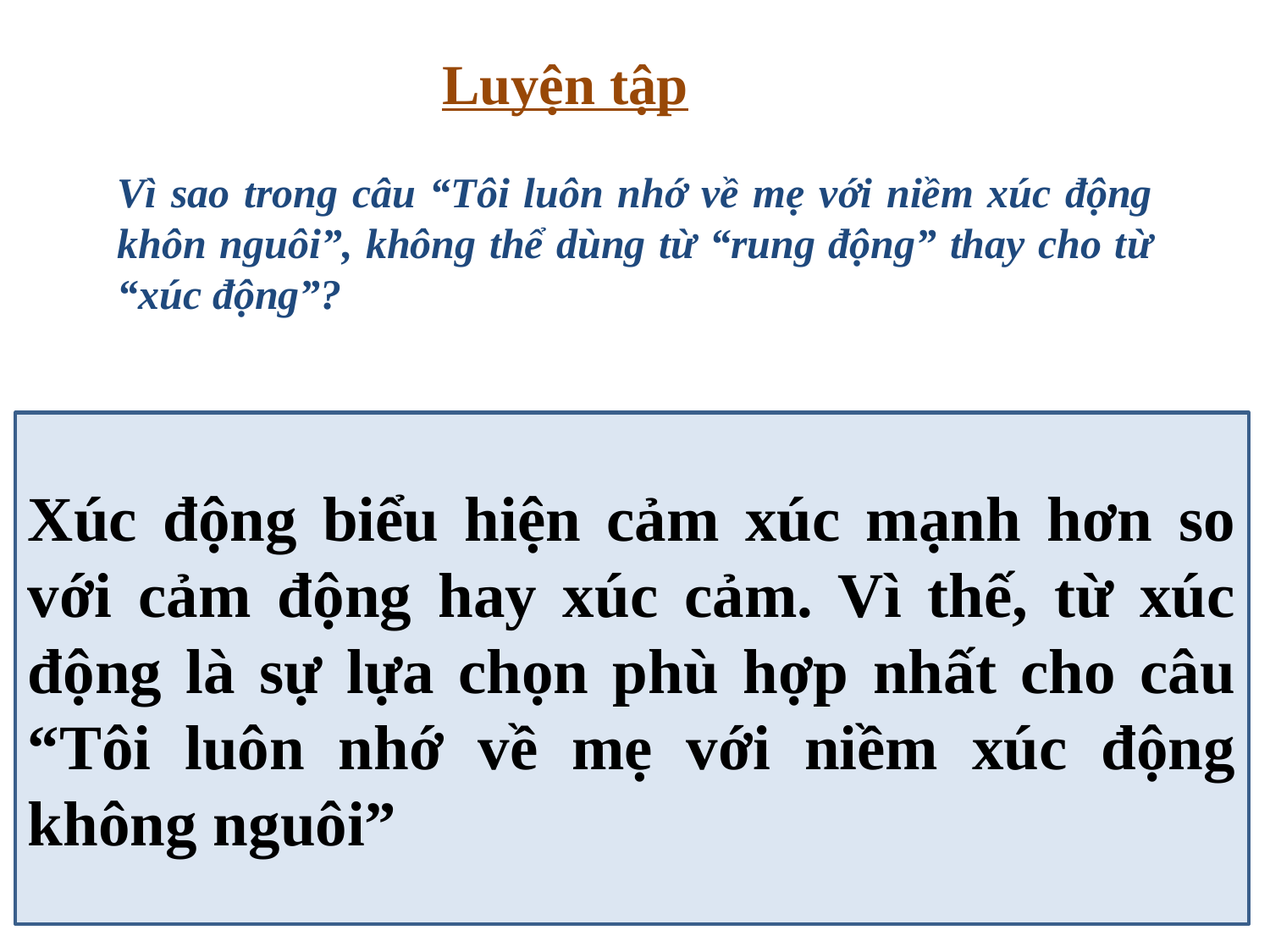

Luyện tập
Vì sao trong câu “Tôi luôn nhớ về mẹ với niềm xúc động khôn nguôi”, không thể dùng từ “rung động” thay cho từ “xúc động”?
Xúc động biểu hiện cảm xúc mạnh hơn so với cảm động hay xúc cảm. Vì thế, từ xúc động là sự lựa chọn phù hợp nhất cho câu “Tôi luôn nhớ về mẹ với niềm xúc động không nguôi”